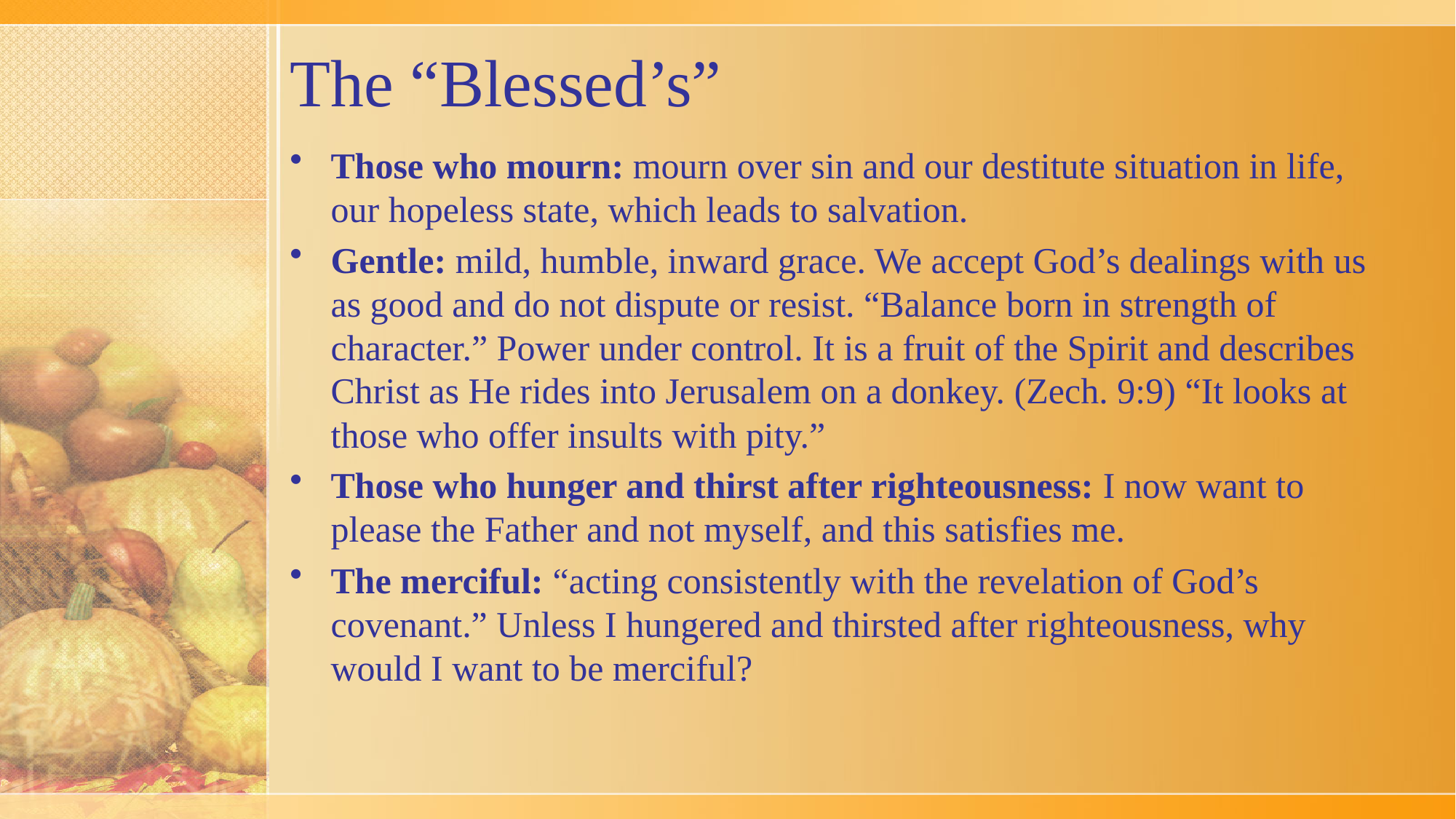

# The “Blessed’s”
Those who mourn: mourn over sin and our destitute situation in life, our hopeless state, which leads to salvation.
Gentle: mild, humble, inward grace. We accept God’s dealings with us as good and do not dispute or resist. “Balance born in strength of character.” Power under control. It is a fruit of the Spirit and describes Christ as He rides into Jerusalem on a donkey. (Zech. 9:9) “It looks at those who offer insults with pity.”
Those who hunger and thirst after righteousness: I now want to please the Father and not myself, and this satisfies me.
The merciful: “acting consistently with the revelation of God’s covenant.” Unless I hungered and thirsted after righteousness, why would I want to be merciful?